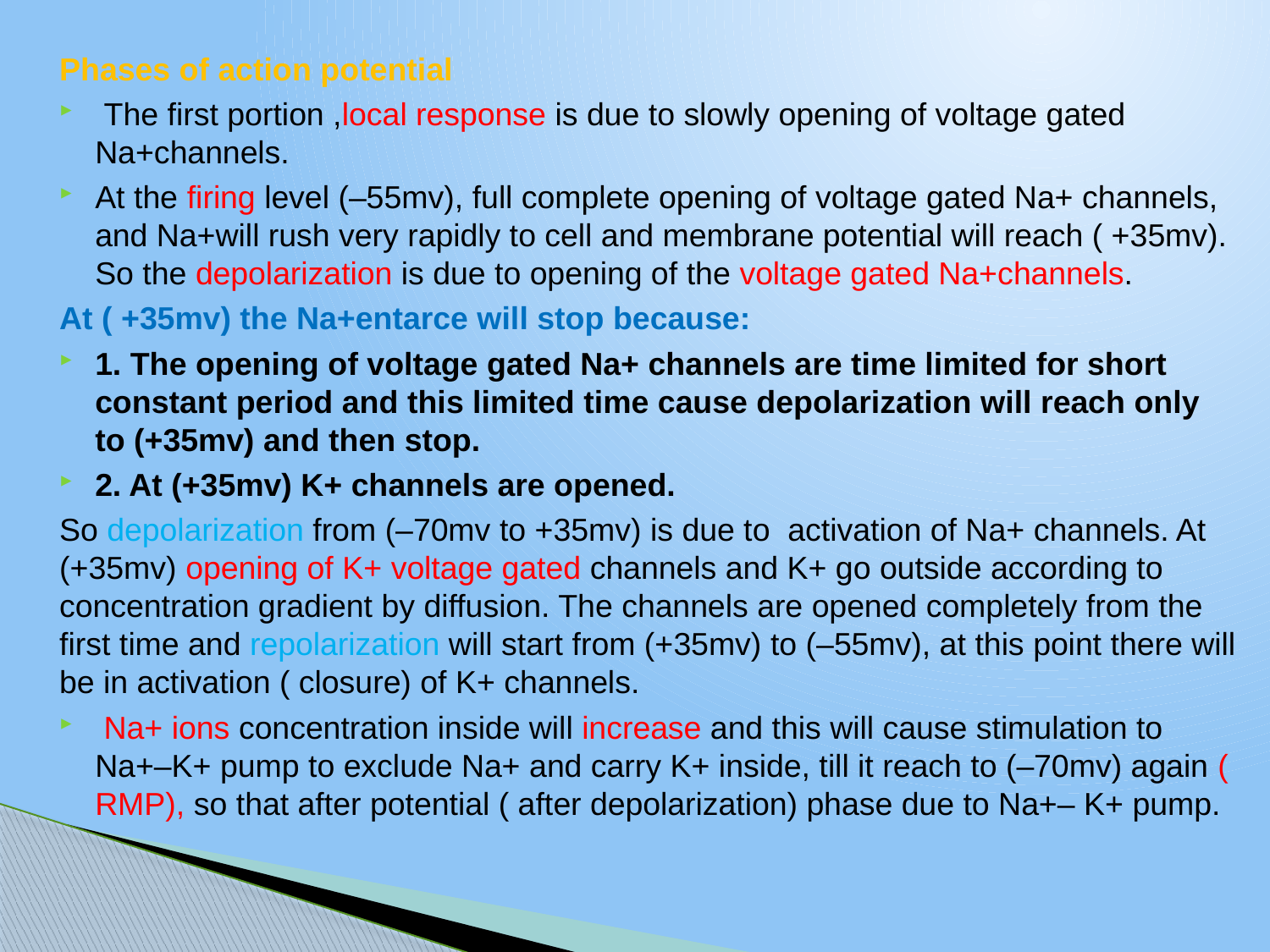

Phases of action potential
 The first portion ,local response is due to slowly opening of voltage gated Na+channels.
At the firing level (–55mv), full complete opening of voltage gated Na+ channels, and Na+will rush very rapidly to cell and membrane potential will reach ( +35mv). So the depolarization is due to opening of the voltage gated Na+channels.
At ( +35mv) the Na+entarce will stop because:
1. The opening of voltage gated Na+ channels are time limited for short constant period and this limited time cause depolarization will reach only to (+35mv) and then stop.
2. At (+35mv) K+ channels are opened.
So depolarization from (–70mv to +35mv) is due to  activation of Na+ channels. At (+35mv) opening of K+ voltage gated channels and K+ go outside according to concentration gradient by diffusion. The channels are opened completely from the first time and repolarization will start from (+35mv) to (–55mv), at this point there will be in activation ( closure) of K+ channels.
 Na+ ions concentration inside will increase and this will cause stimulation to Na+–K+ pump to exclude Na+ and carry K+ inside, till it reach to (–70mv) again ( RMP), so that after potential ( after depolarization) phase due to Na+– K+ pump.